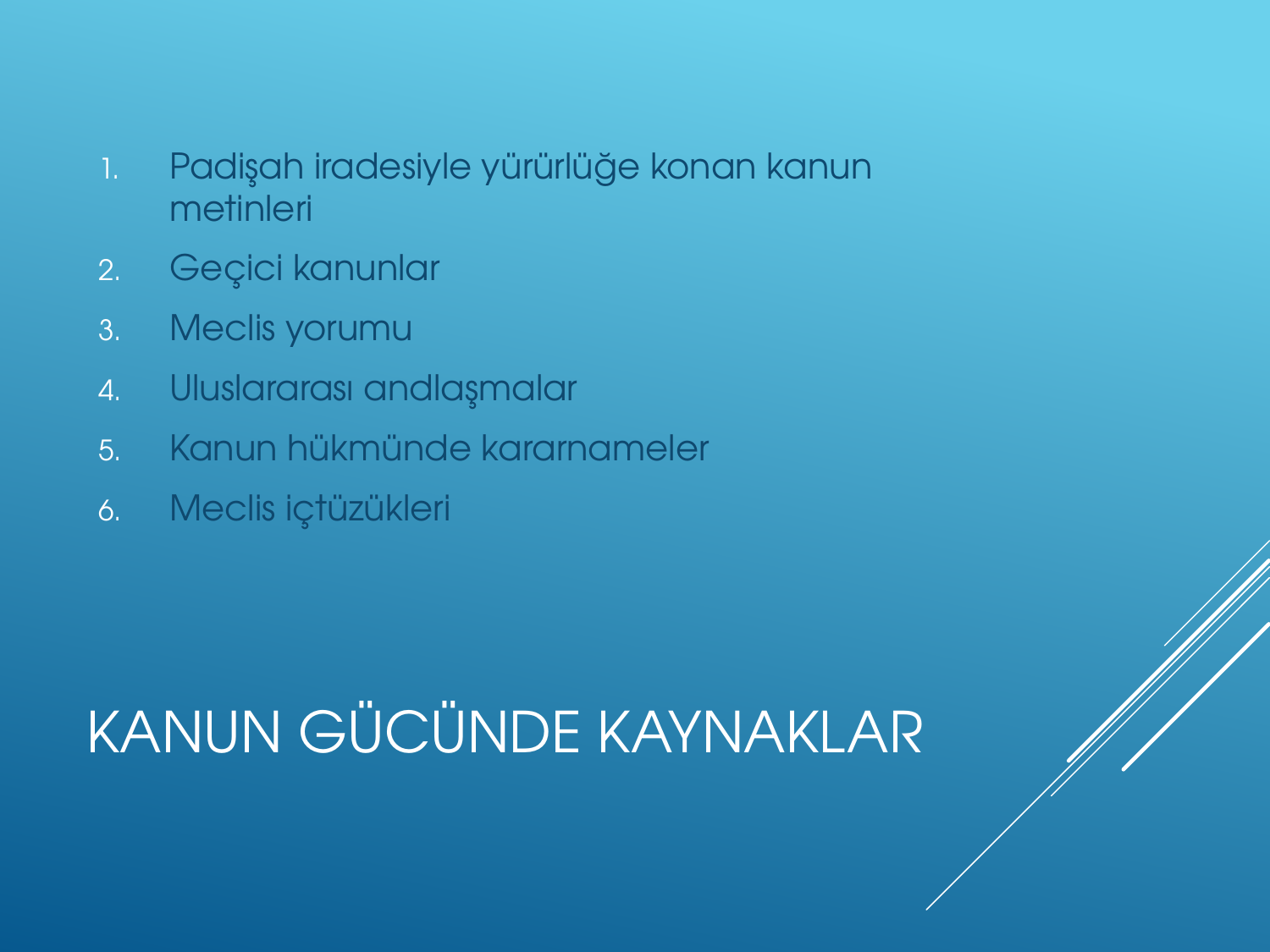

Padişah iradesiyle yürürlüğe konan kanun metinleri
Geçici kanunlar
Meclis yorumu
Uluslararası andlaşmalar
Kanun hükmünde kararnameler
Meclis içtüzükleri
# KANUN GÜCÜNDE KAYNAKLAR